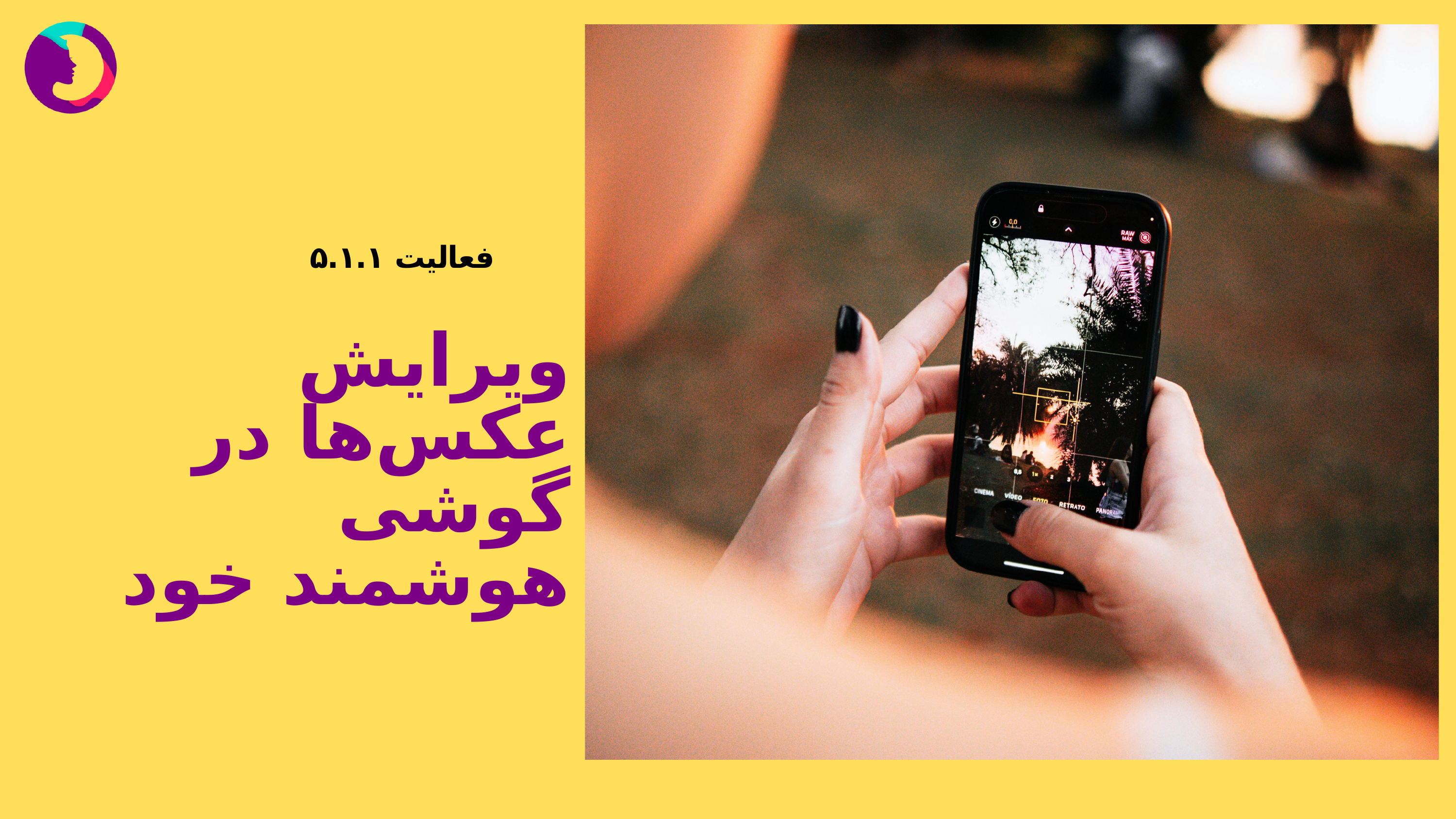

فعالیت ۵.۱.۱
ویرایش عکس‌ها در گوشی هوشمند خود